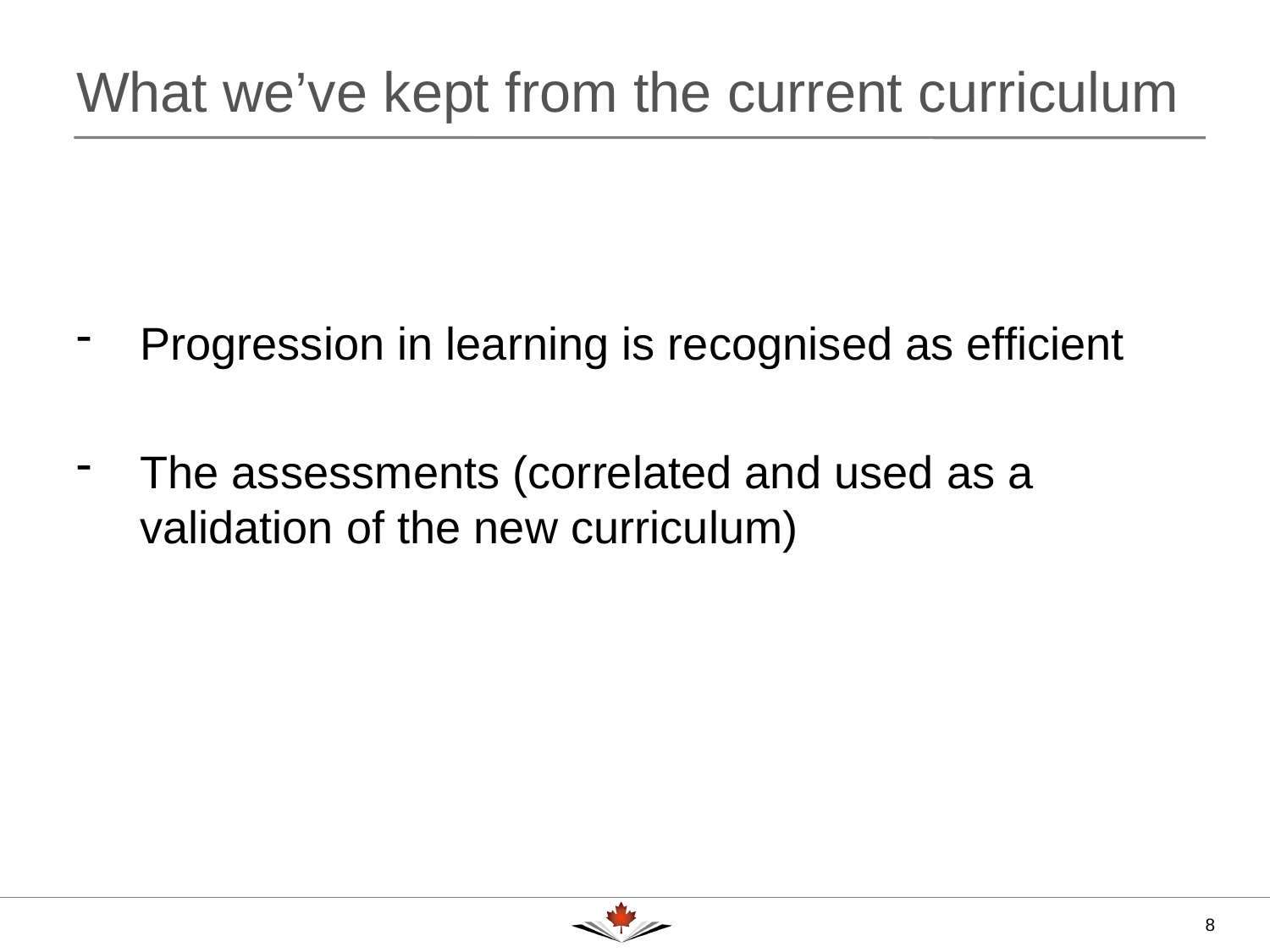

# What we’ve kept from the current curriculum

Progression in learning is recognised as efficient

The assessments (correlated and used as a validation of the new curriculum)
8